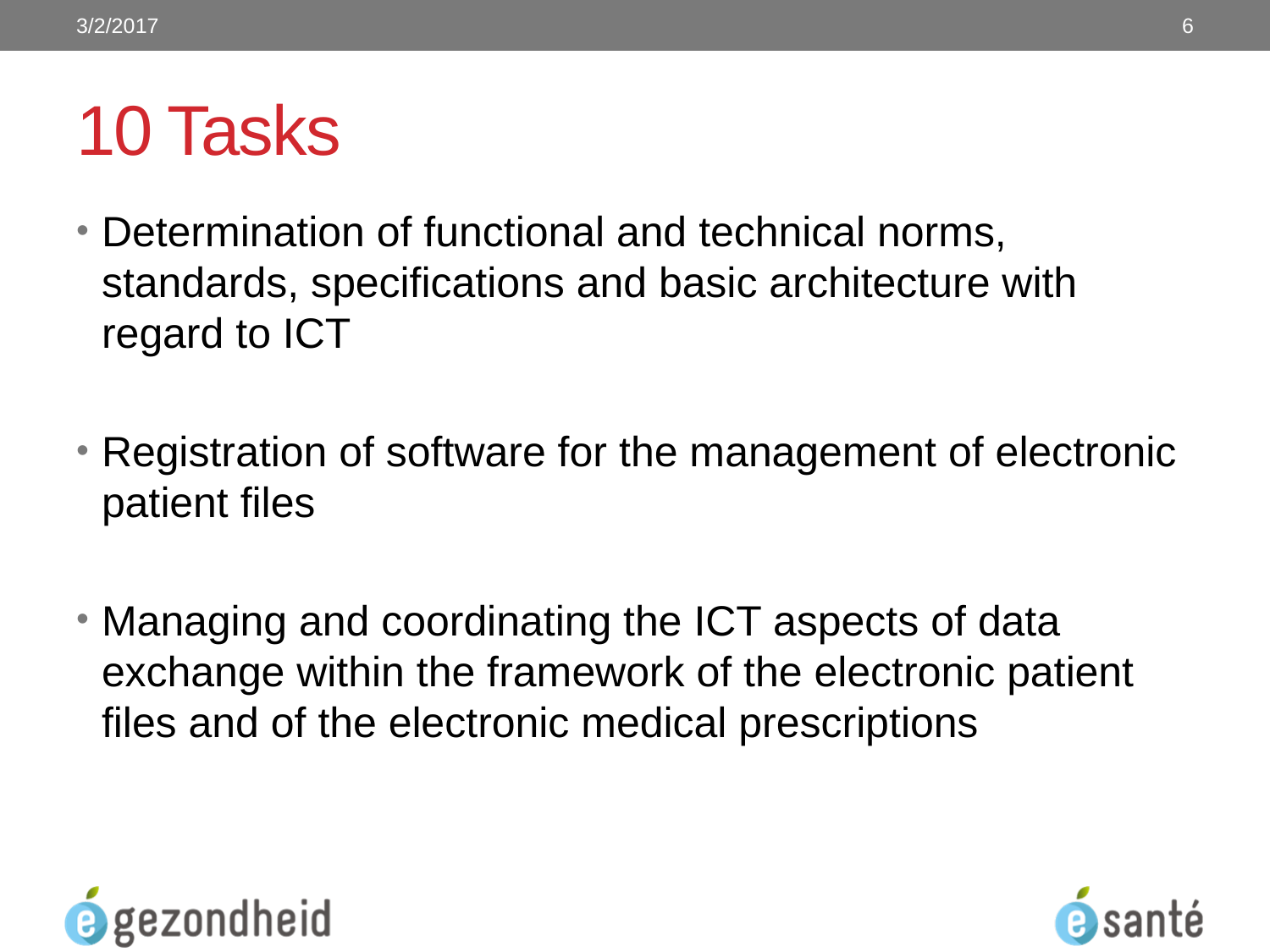

3/2/2017
6
# 10 Tasks
Determination of functional and technical norms, standards, specifications and basic architecture with regard to ICT

Registration of software for the management of electronic patient files

Managing and coordinating the ICT aspects of data exchange within the framework of the electronic patient files and of the electronic medical prescriptions